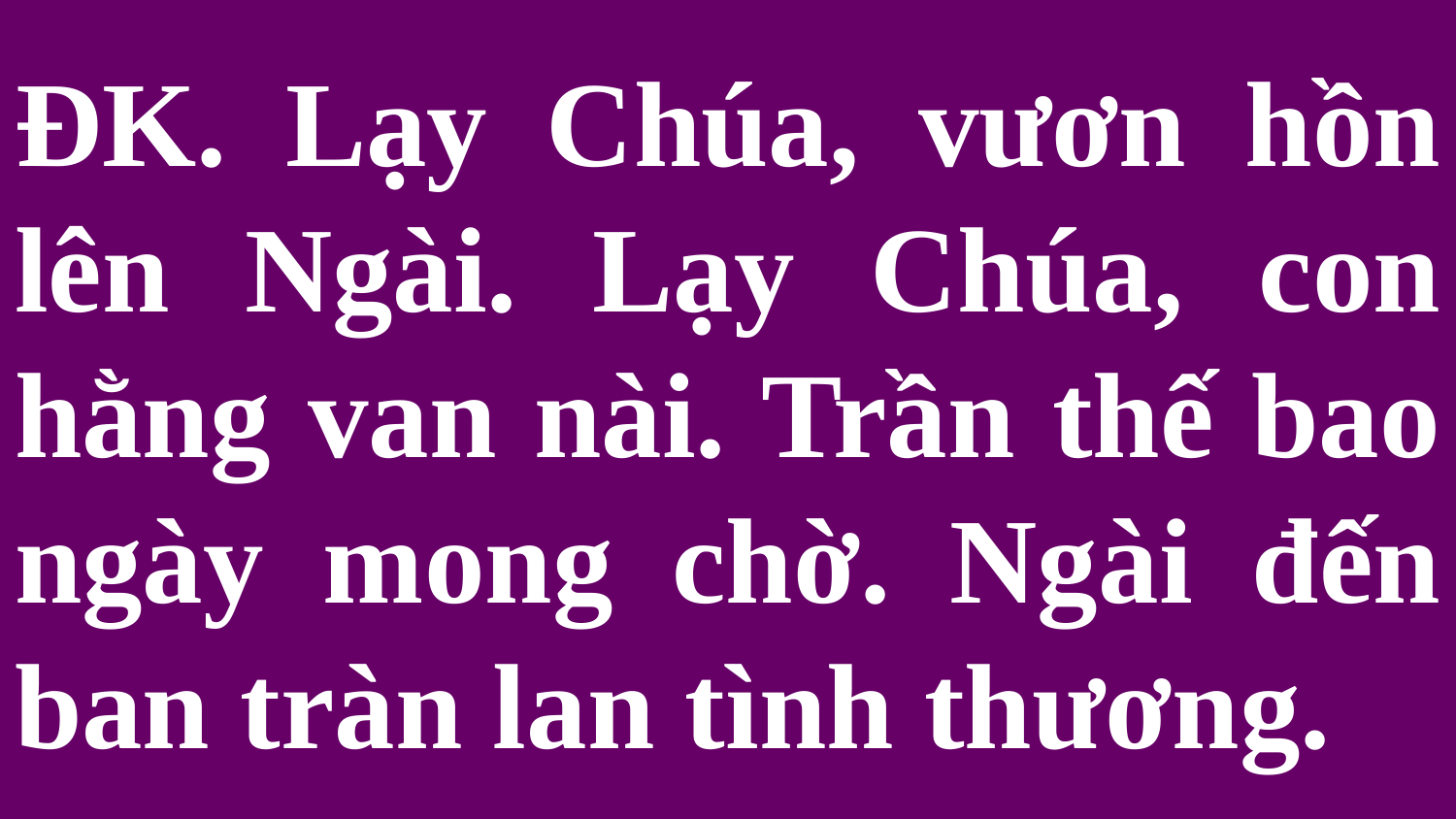

# ĐK. Lạy Chúa, vươn hồn lên Ngài. Lạy Chúa, con hằng van nài. Trần thế bao ngày mong chờ. Ngài đến ban tràn lan tình thương.